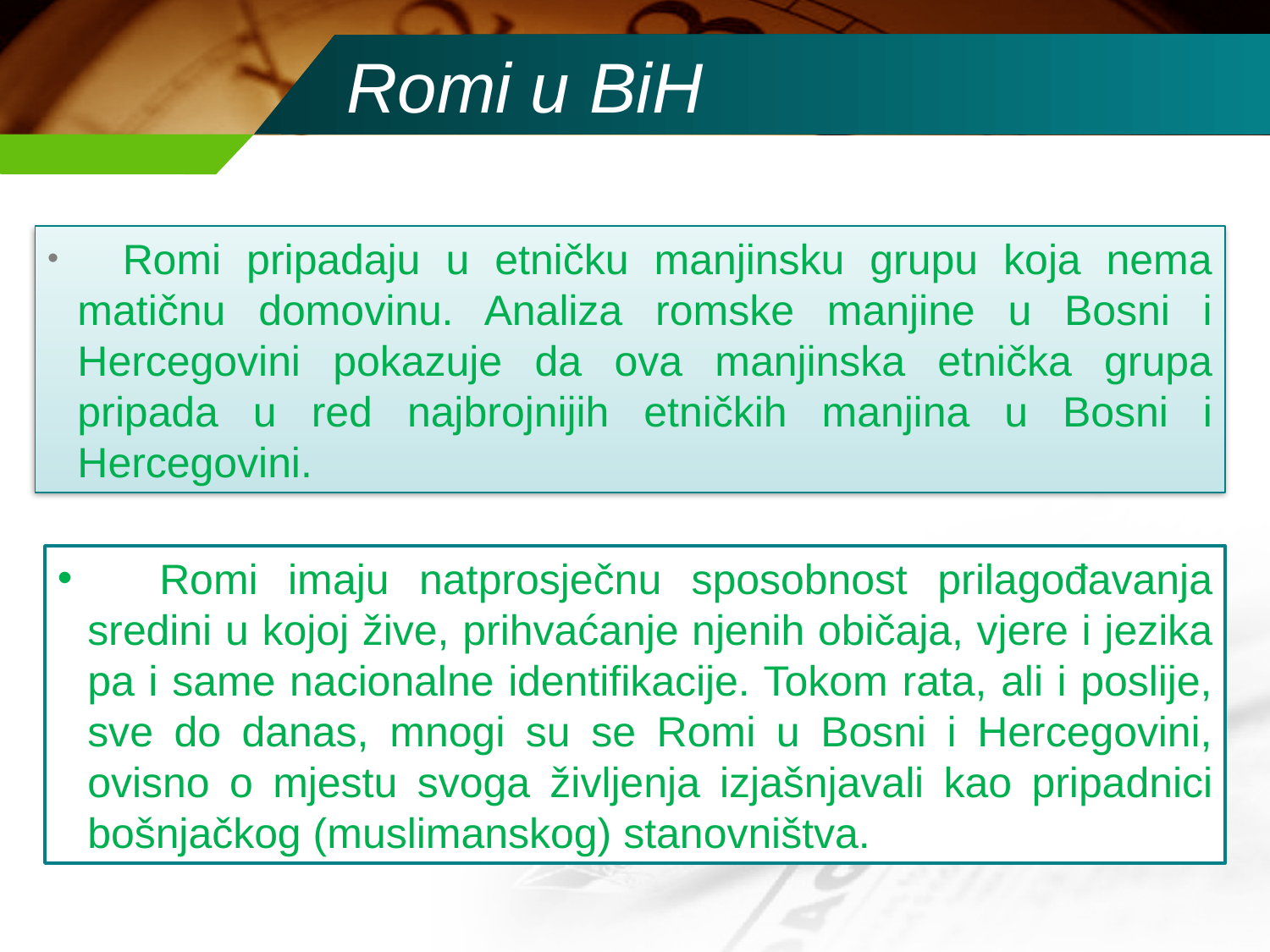

# Romi u BiH
  Romi pripadaju u etničku manjinsku grupu koja nema matičnu domovinu. Analiza romske manjine u Bosni i Hercegovini pokazuje da ova manjinska etnička grupa pripada u red najbrojnijih etničkih manjina u Bosni i Hercegovini.
   Romi imaju natprosječnu sposobnost prilagođavanja sredini u kojoj žive, prihvaćanje njenih običaja, vjere i jezika pa i same nacionalne identifikacije. Tokom rata, ali i poslije, sve do danas, mnogi su se Romi u Bosni i Hercegovini, ovisno o mjestu svoga življenja izjašnjavali kao pripadnici bošnjačkog (muslimanskog) stanovništva.